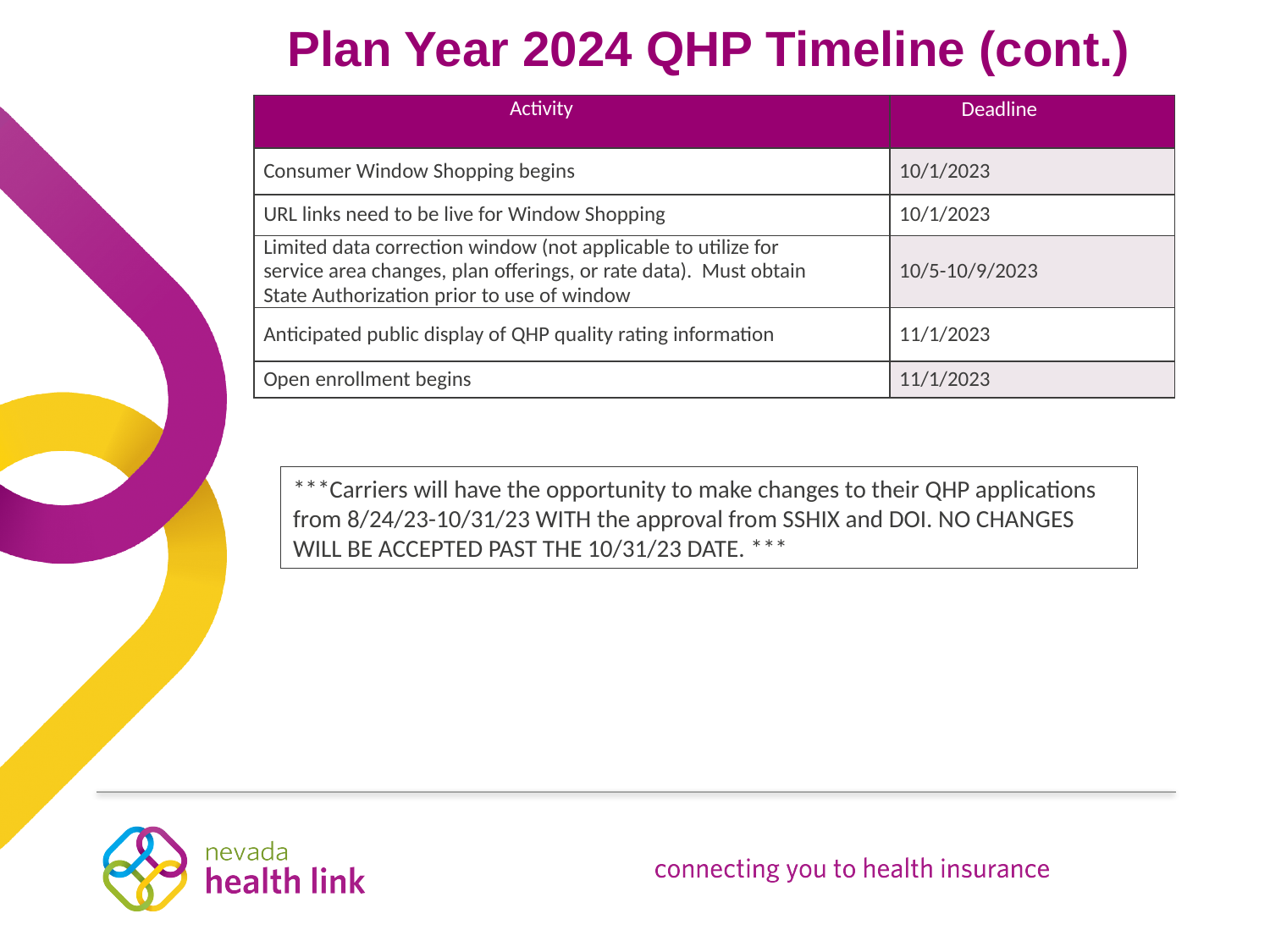

# Plan Year 2024 QHP Timeline (cont.)
| Activity | Deadline |
| --- | --- |
| Consumer Window Shopping begins | 10/1/2023 |
| URL links need to be live for Window Shopping | 10/1/2023 |
| Limited data correction window (not applicable to utilize for service area changes, plan offerings, or rate data). Must obtain State Authorization prior to use of window | 10/5-10/9/2023 |
| Anticipated public display of QHP quality rating information | 11/1/2023 |
| Open enrollment begins | 11/1/2023 |
***Carriers will have the opportunity to make changes to their QHP applications from 8/24/23-10/31/23 WITH the approval from SSHIX and DOI. NO CHANGES WILL BE ACCEPTED PAST THE 10/31/23 DATE. ***